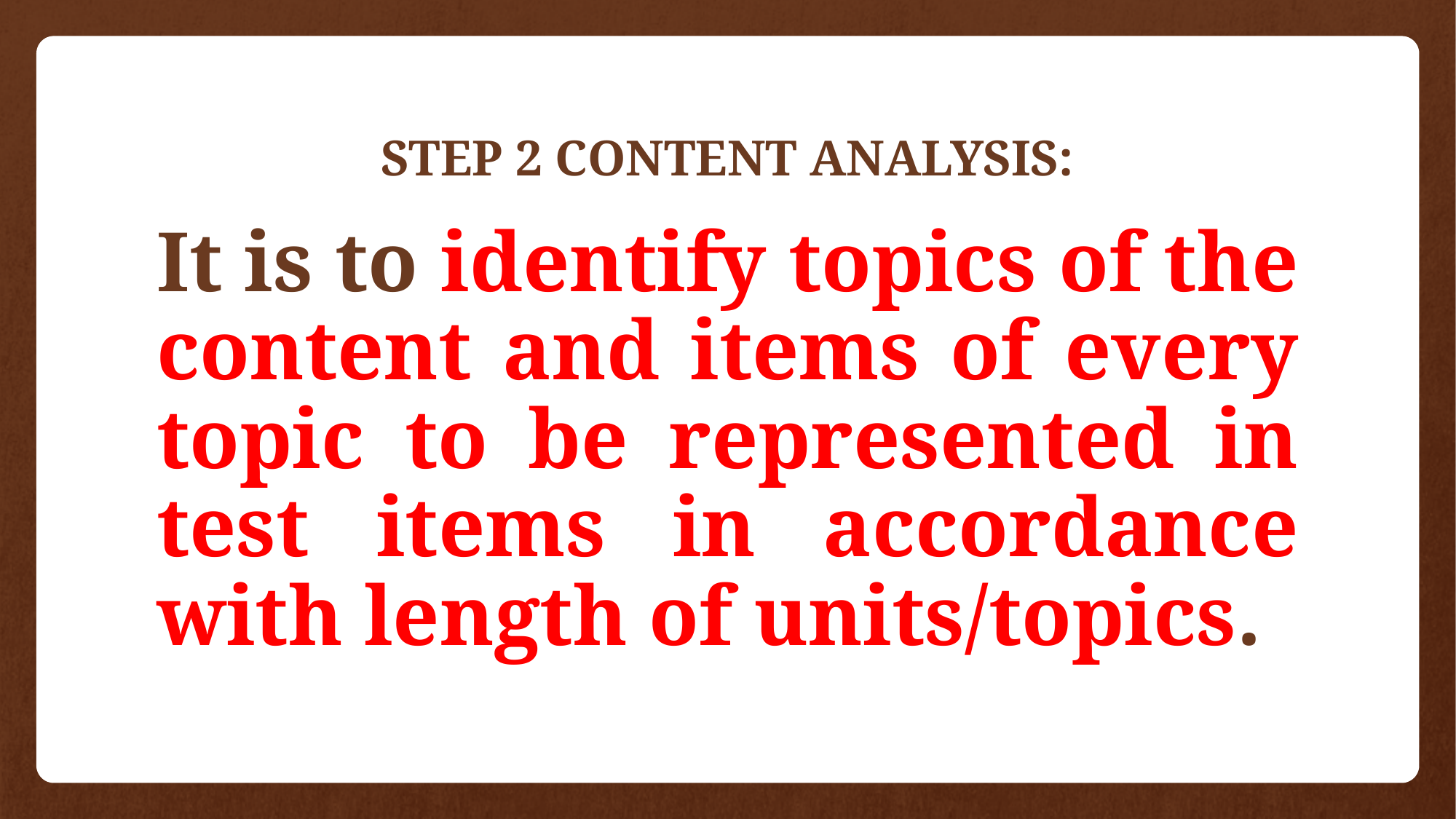

# STEP 2 CONTENT ANALYSIS:
It is to identify topics of the content and items of every topic to be represented in test items in accordance with length of units/topics.